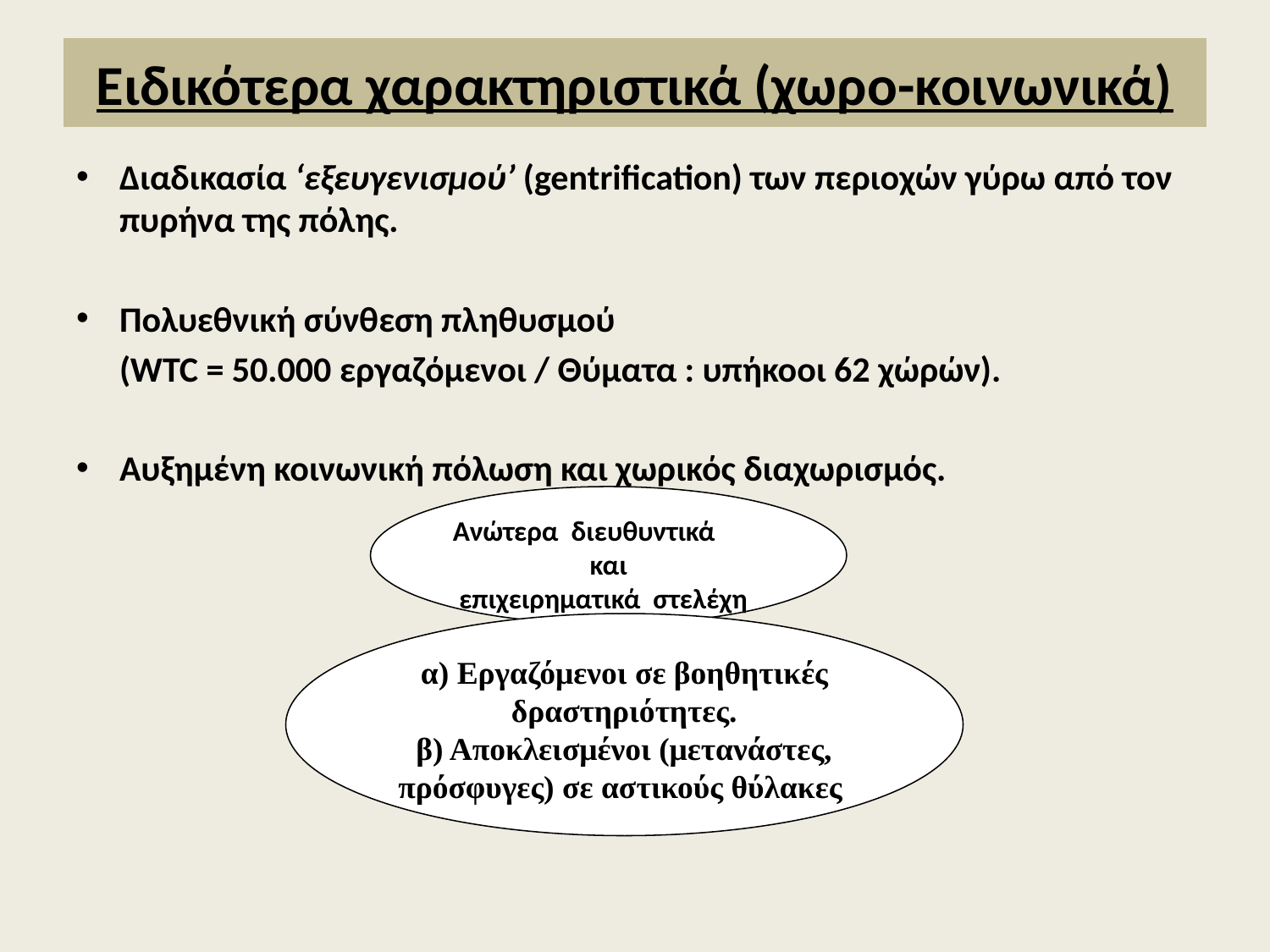

# Ειδικότερα χαρακτηριστικά (χωρο-κοινωνικά)
Διαδικασία ‘εξευγενισμού’ (gentrification) των περιοχών γύρω από τον πυρήνα της πόλης.

Πολυεθνική σύνθεση πληθυσμού
	(WTC = 50.000 εργαζόμενοι / Θύματα : υπήκοοι 62 χώρών).

Αυξημένη κοινωνική πόλωση και χωρικός διαχωρισμός.
Ανώτερα  διευθυντικά
και
 επιχειρηματικά  στελέχη
α) Εργαζόμενοι σε βοηθητικές δραστηριότητες.
β) Αποκλεισμένοι (μετανάστες, πρόσφυγες) σε αστικούς θύλακες